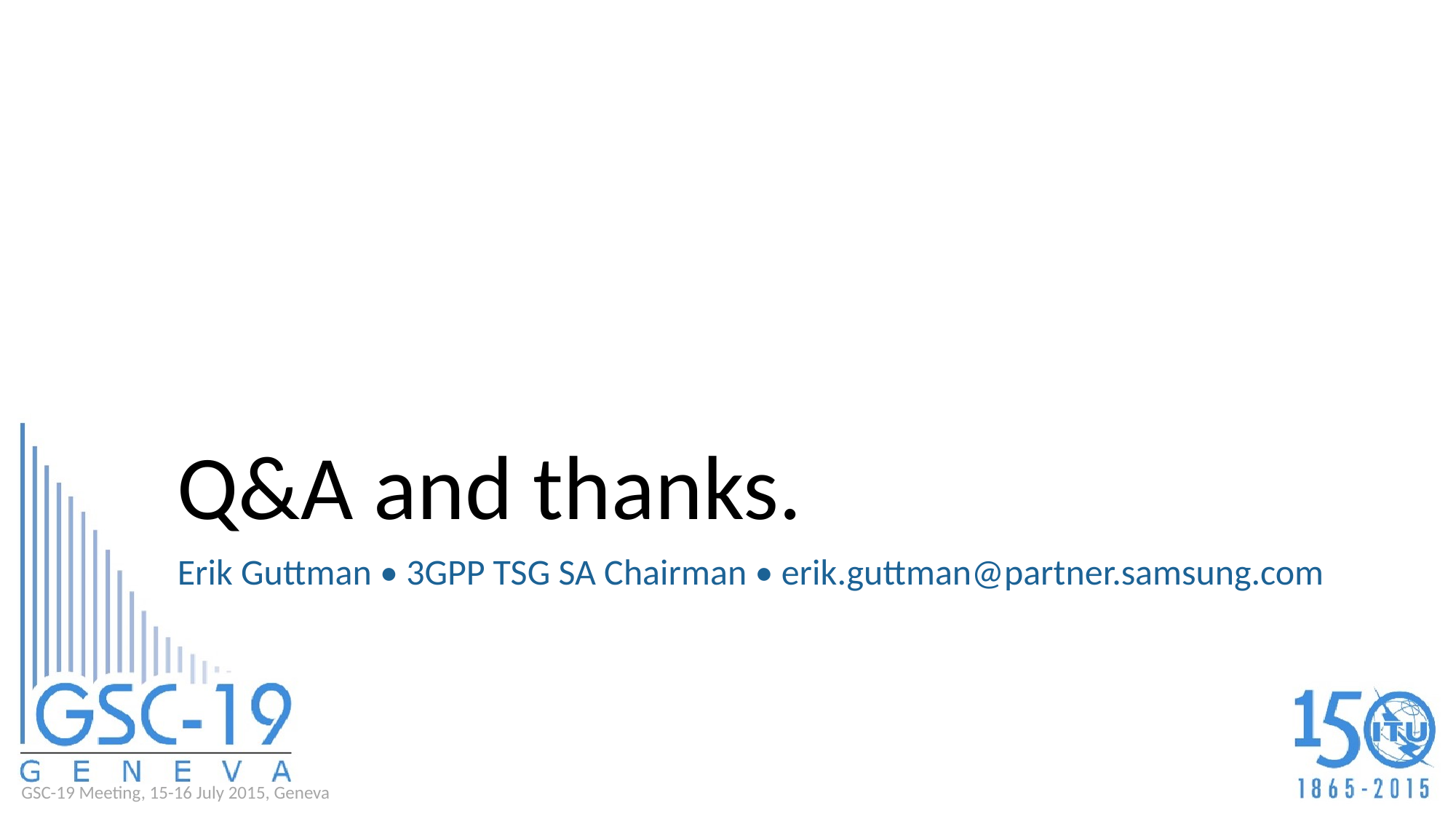

# Q&A and thanks.
Erik Guttman • 3GPP TSG SA Chairman • erik.guttman@partner.samsung.com